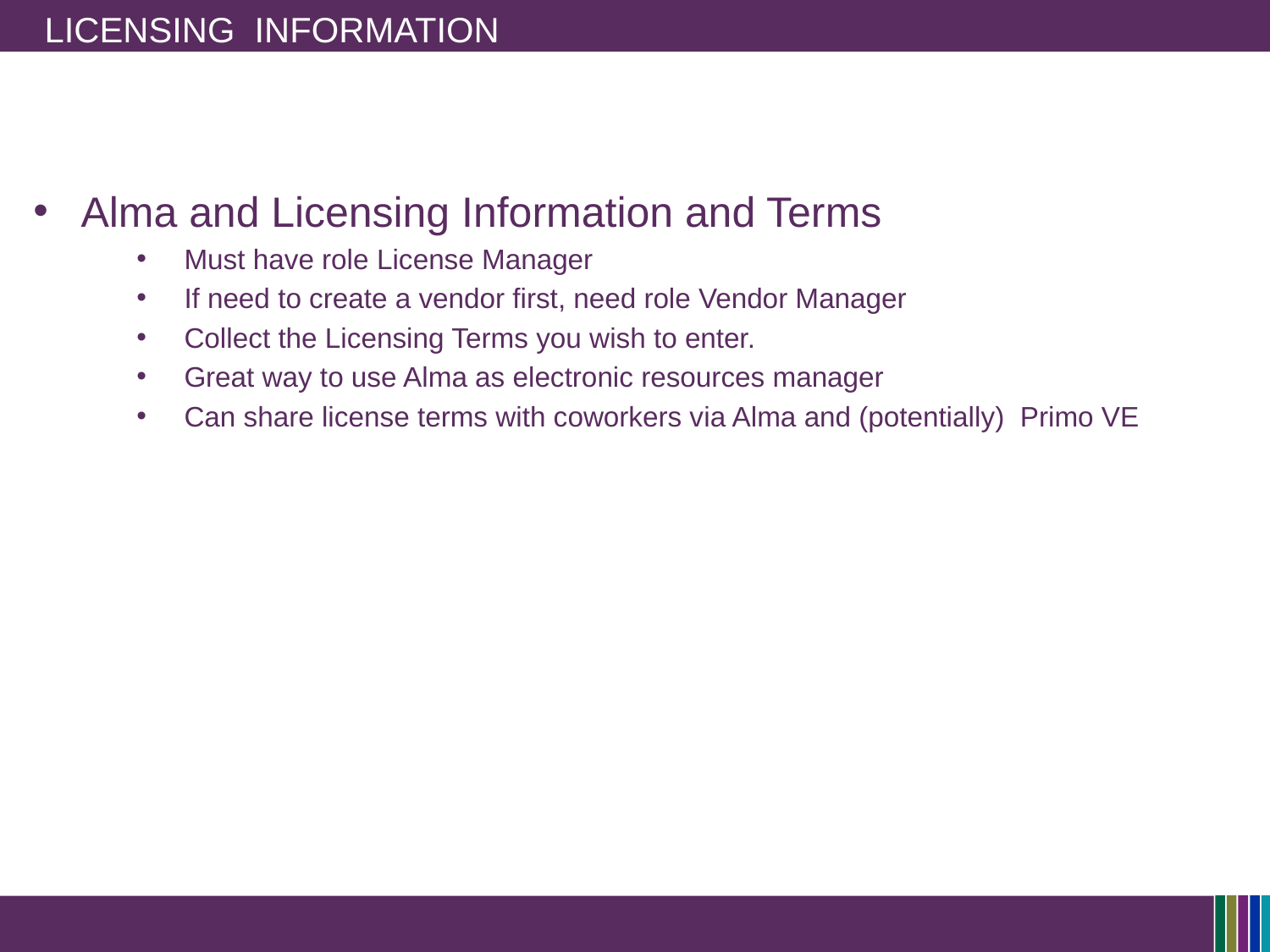

# Licensing  information

Alma and Licensing Information and Terms
Must have role License Manager
If need to create a vendor first, need role Vendor Manager
Collect the Licensing Terms you wish to enter.
Great way to use Alma as electronic resources manager
Can share license terms with coworkers via Alma and (potentially)  Primo VE